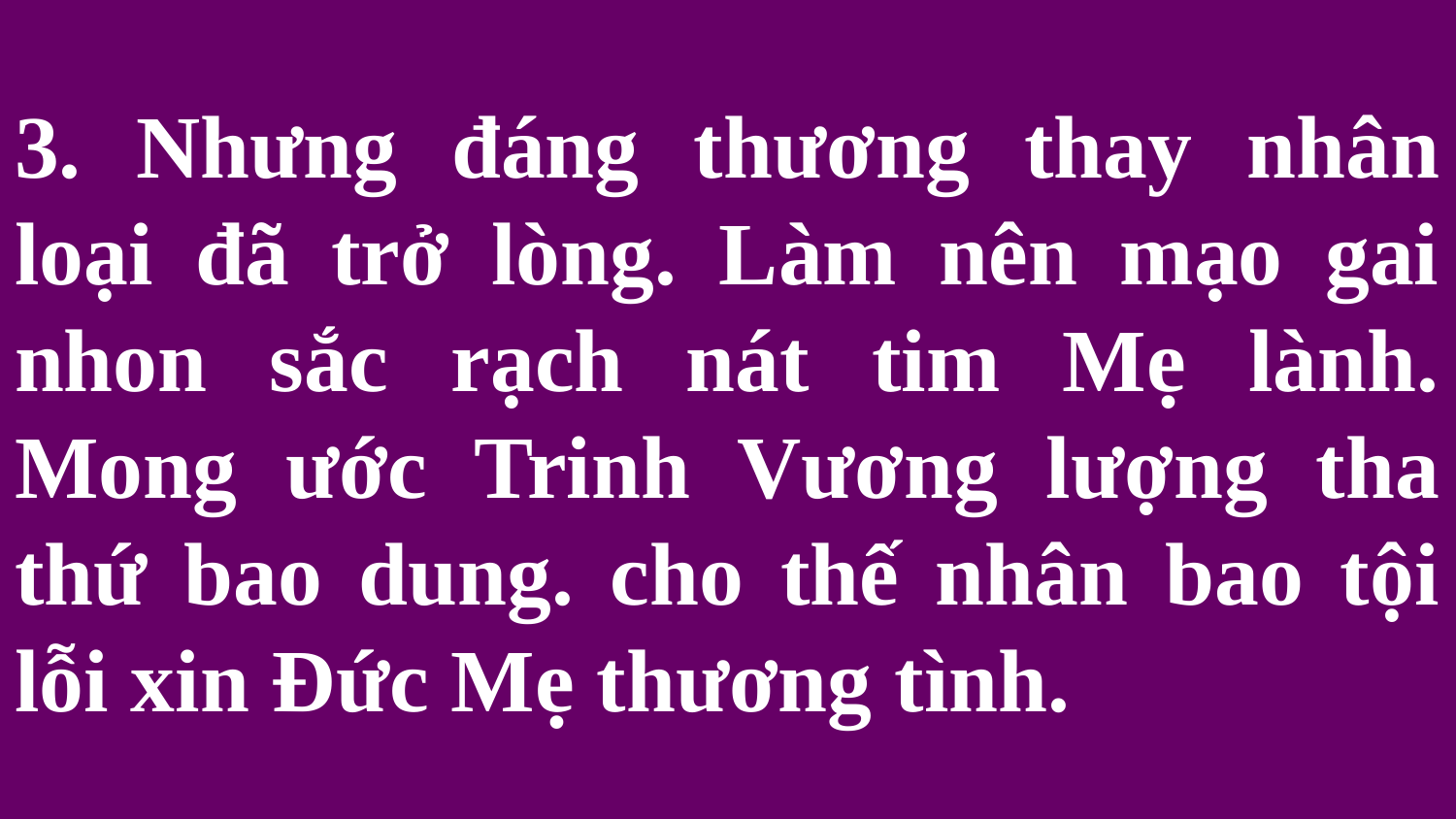

# 3. Nhưng đáng thương thay nhân loại đã trở lòng. Làm nên mạo gai nhon sắc rạch nát tim Mẹ lành. Mong ước Trinh Vương lượng tha thứ bao dung. cho thế nhân bao tội lỗi xin Đức Mẹ thương tình.